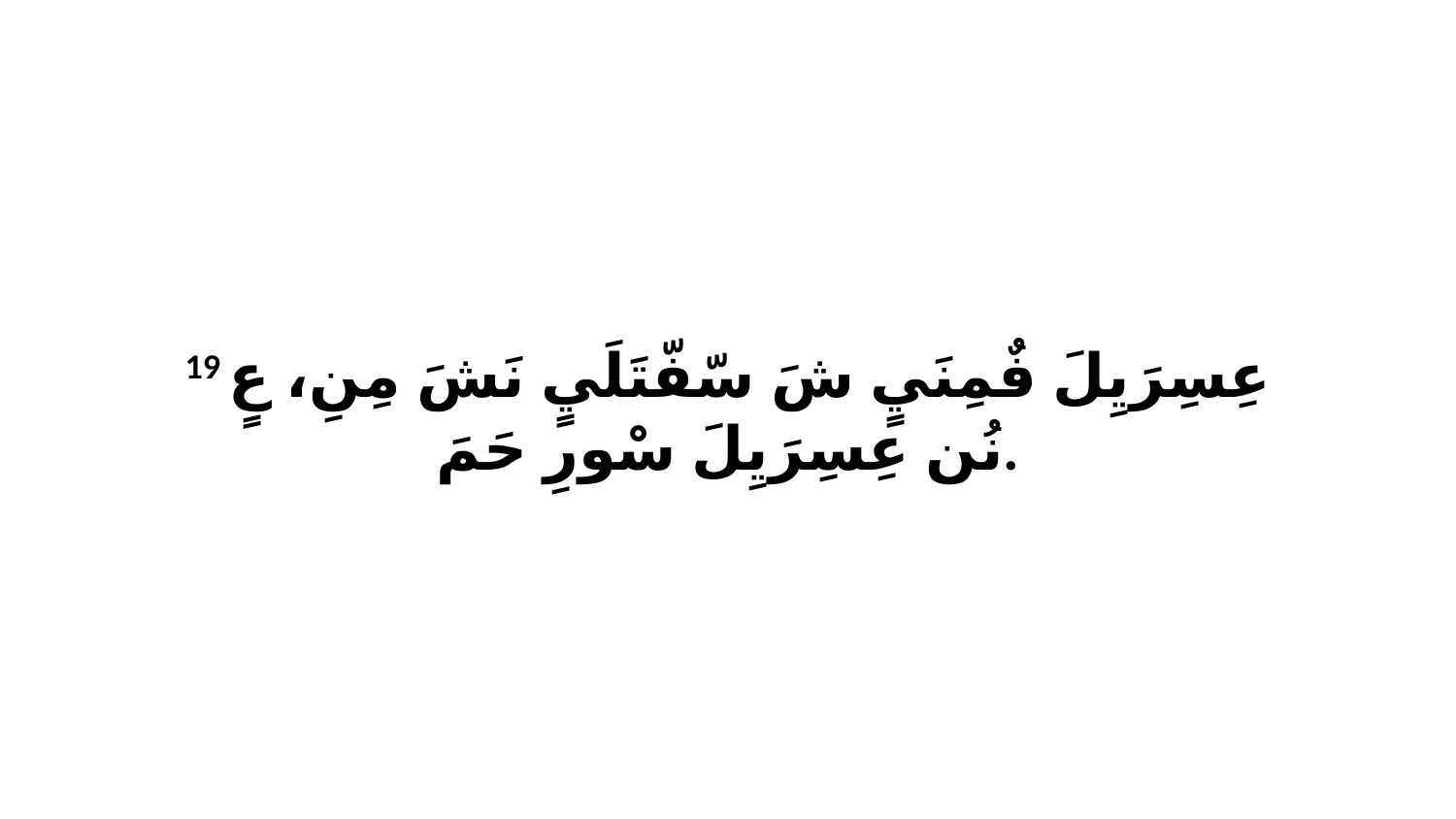

19 عِسِرَيِلَ فٌمِنَيٍ شَ سّفّتَلَيٍ نَشَ مِنِ، عٍ نُن عِسِرَيِلَ سْورِ حَمَ.